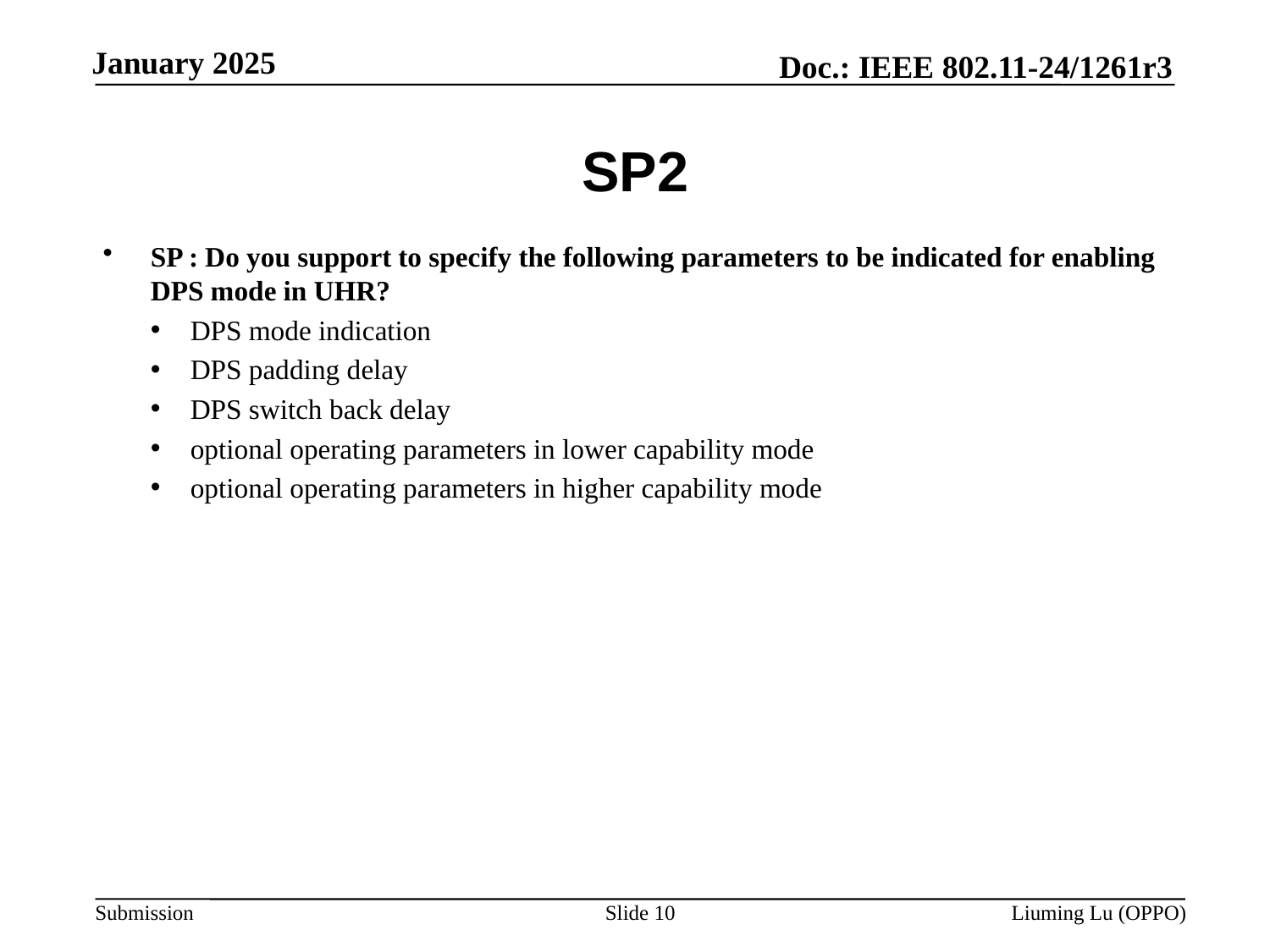

# SP2
SP : Do you support to specify the following parameters to be indicated for enabling DPS mode in UHR?
DPS mode indication
DPS padding delay
DPS switch back delay
optional operating parameters in lower capability mode
optional operating parameters in higher capability mode

Slide 10
Liuming Lu (OPPO)